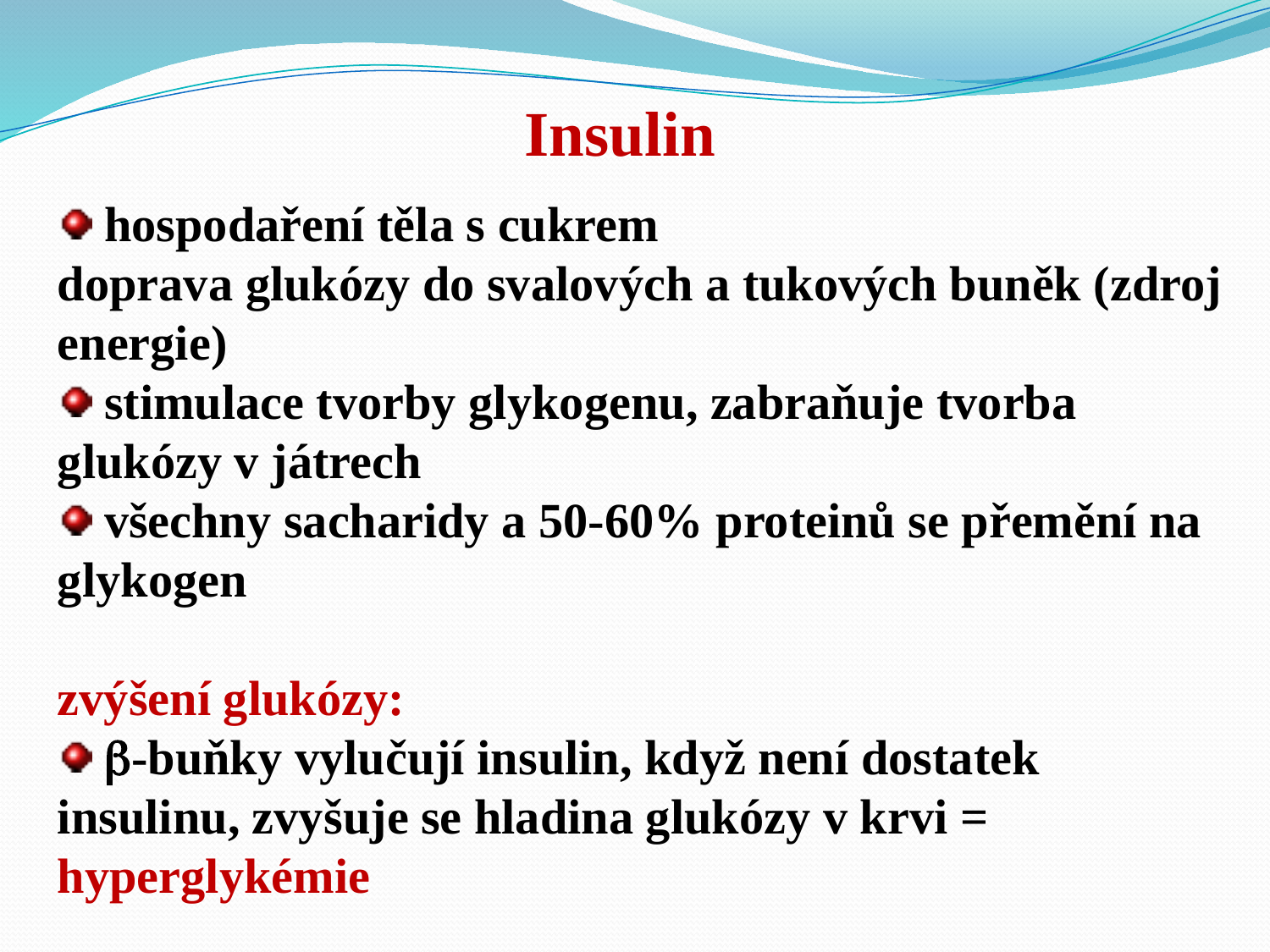

Insulin
 hospodaření těla s cukrem
doprava glukózy do svalových a tukových buněk (zdroj energie)
 stimulace tvorby glykogenu, zabraňuje tvorba glukózy v játrech
 všechny sacharidy a 50-60% proteinů se přemění na glykogen

zvýšení glukózy:
 β-buňky vylučují insulin, když není dostatek insulinu, zvyšuje se hladina glukózy v krvi = hyperglykémie